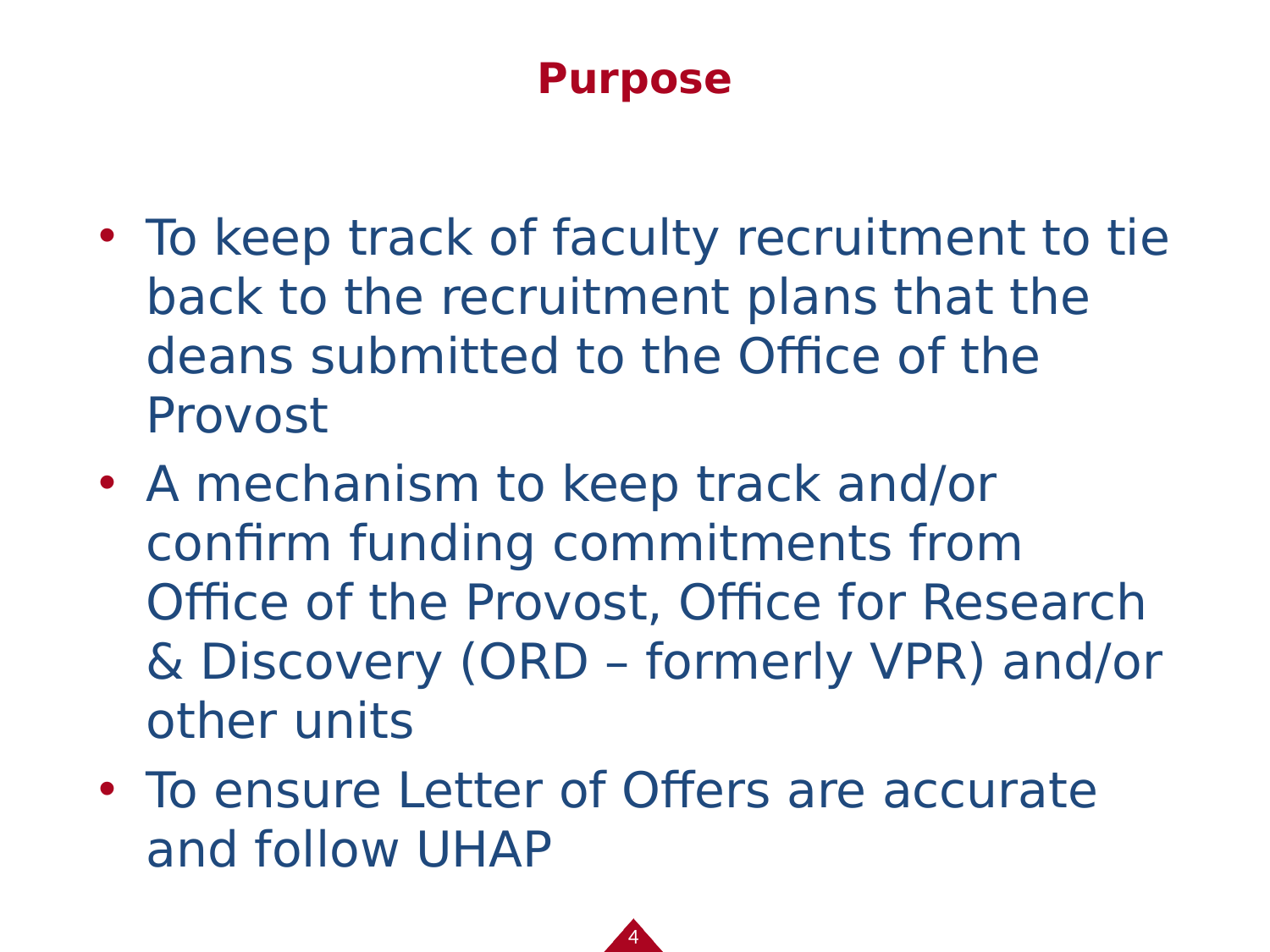

# Purpose
To keep track of faculty recruitment to tie back to the recruitment plans that the deans submitted to the Office of the Provost
A mechanism to keep track and/or confirm funding commitments from Office of the Provost, Office for Research & Discovery (ORD – formerly VPR) and/or other units
To ensure Letter of Offers are accurate and follow UHAP
4